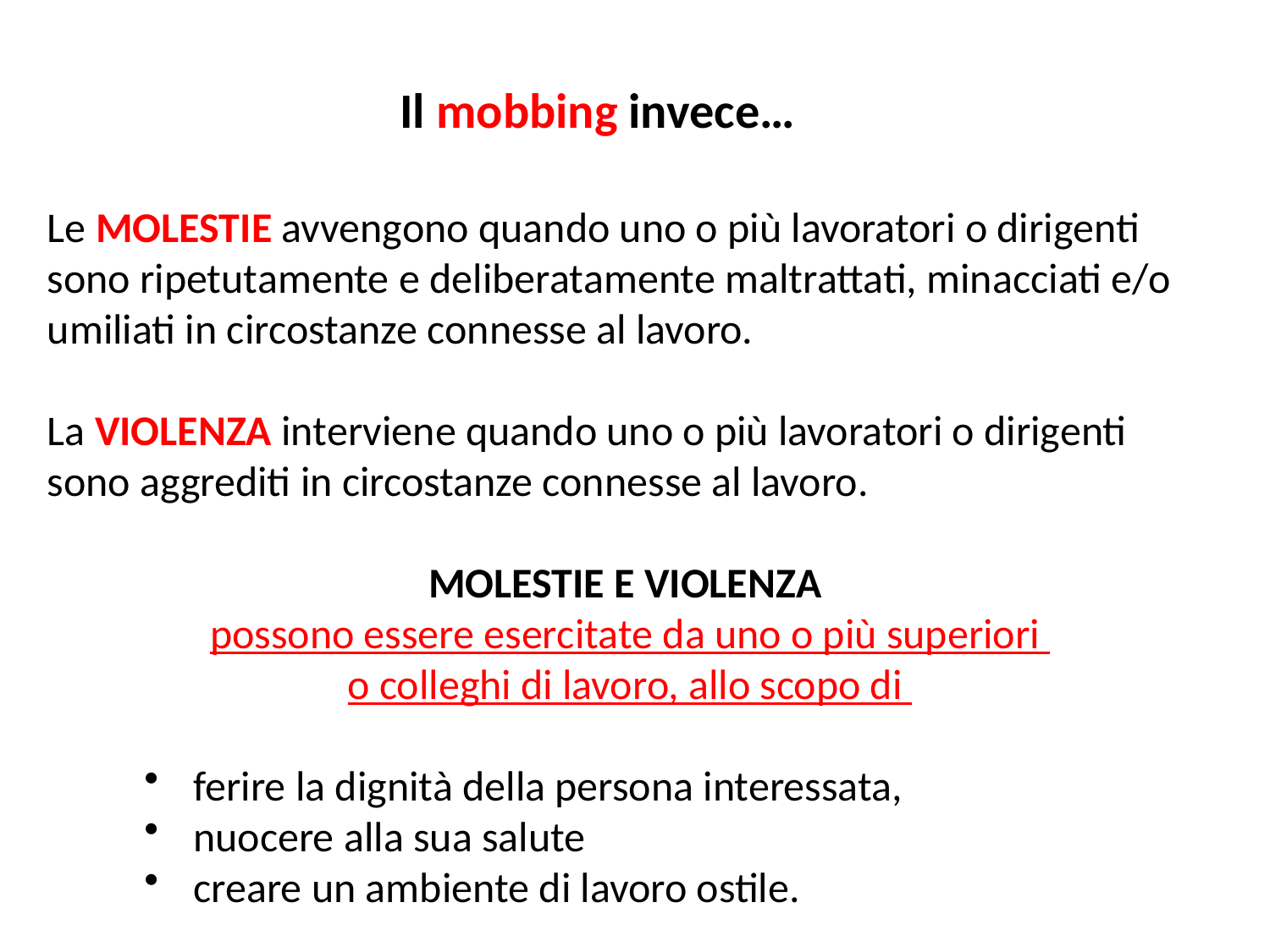

Il mobbing invece…

Le MOLESTIE avvengono quando uno o più lavoratori o dirigenti sono ripetutamente e deliberatamente maltrattati, minacciati e/o umiliati in circostanze connesse al lavoro.

La VIOLENZA interviene quando uno o più lavoratori o dirigenti sono aggrediti in circostanze connesse al lavoro.

MOLESTIE E VIOLENZA
possono essere esercitate da uno o più superiori
o colleghi di lavoro, allo scopo di

  ferire la dignità della persona interessata,
  nuocere alla sua salute
  creare un ambiente di lavoro ostile.